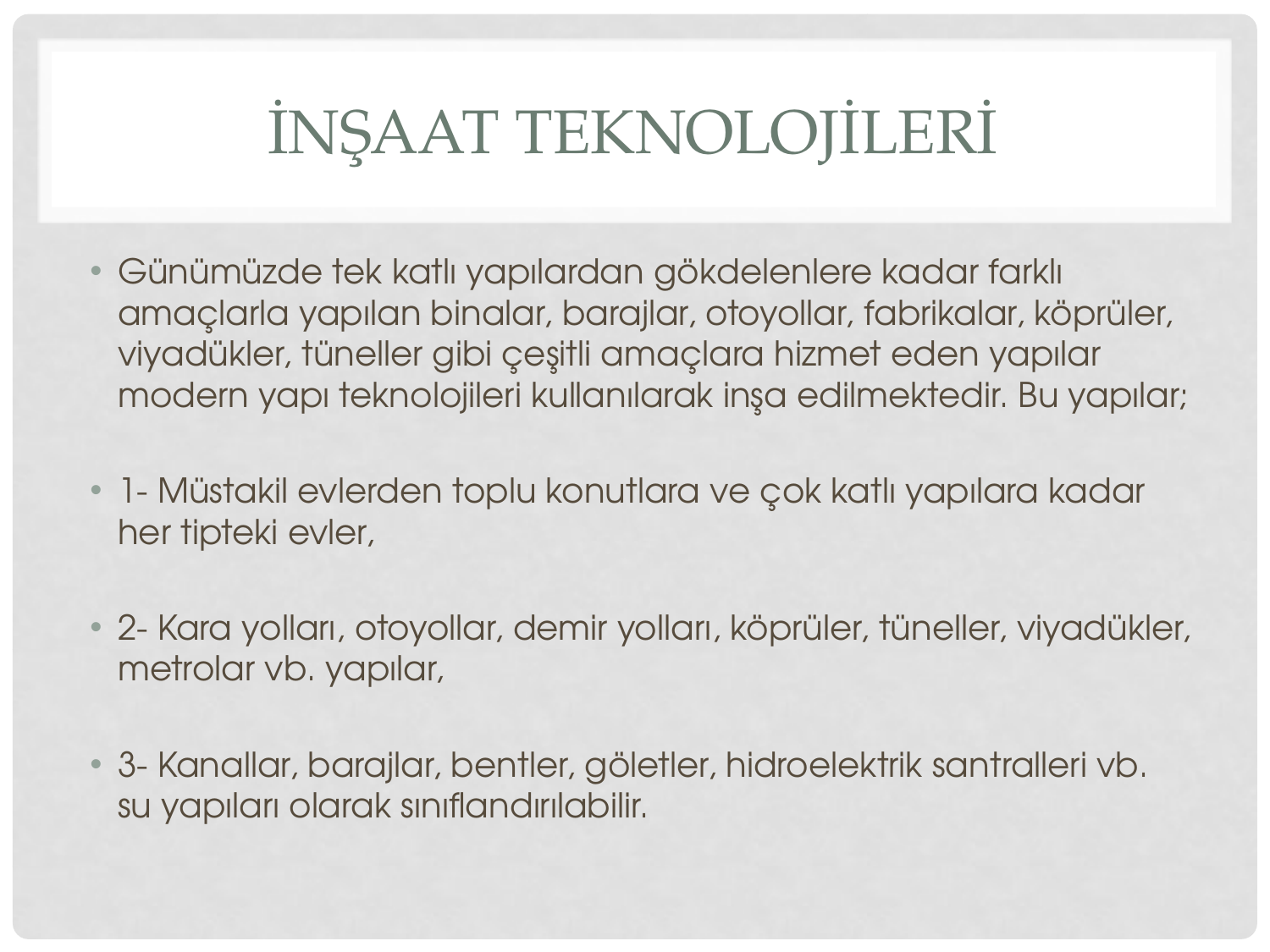

# İnşaat teknolojileri
Günümüzde tek katlı yapılardan gökdelenlere kadar farklı amaçlarla yapılan binalar, barajlar, otoyollar, fabrikalar, köprüler, viyadükler, tüneller gibi çeşitli amaçlara hizmet eden yapılar modern yapı teknolojileri kullanılarak inşa edilmektedir. Bu yapılar;

1- Müstakil evlerden toplu konutlara ve çok katlı yapılara kadar her tipteki evler,

2- Kara yolları, otoyollar, demir yolları, köprüler, tüneller, viyadükler, metrolar vb. yapılar,

3- Kanallar, barajlar, bentler, göletler, hidroelektrik santralleri vb. su yapıları olarak sınıflandırılabilir.